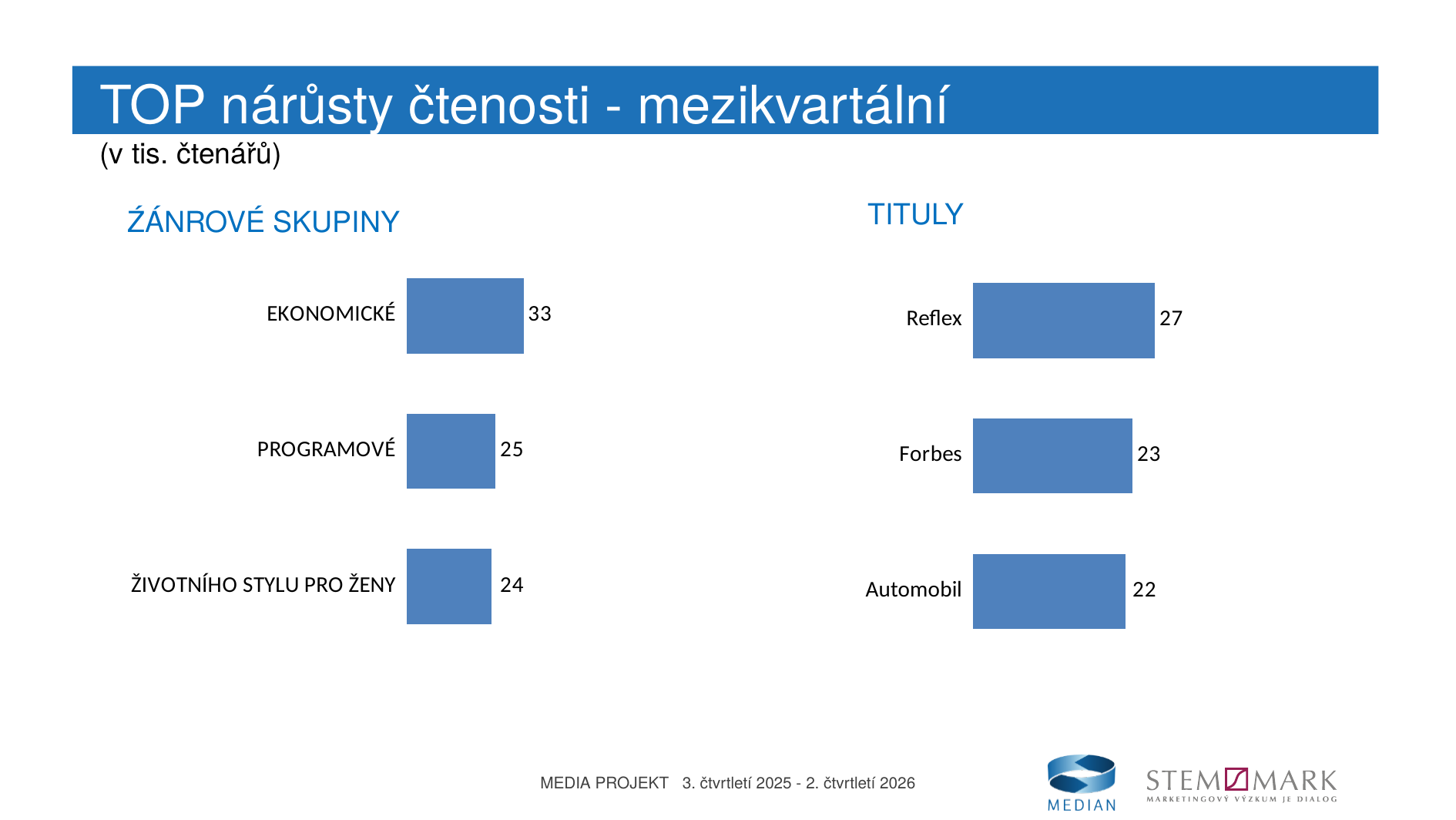

TOP nárůsty čtenosti - mezikvartální
(v tis. čtenářů)
TITULY
ŹÁNROVÉ SKUPINY

### Chart

| Category | změna |
|---|---|
| EKONOMICKÉ | 32.85734241711202 |
| PROGRAMOVÉ | 24.970355839210015 |
| ŽIVOTNÍHO STYLU PRO ŽENY | 23.74139050671988 |

### Chart

| Category | změna |
|---|---|
| Reflex | 26.61254866371698 |
| Forbes | 23.355128386686005 |
| Automobil | 22.27829902145399 |